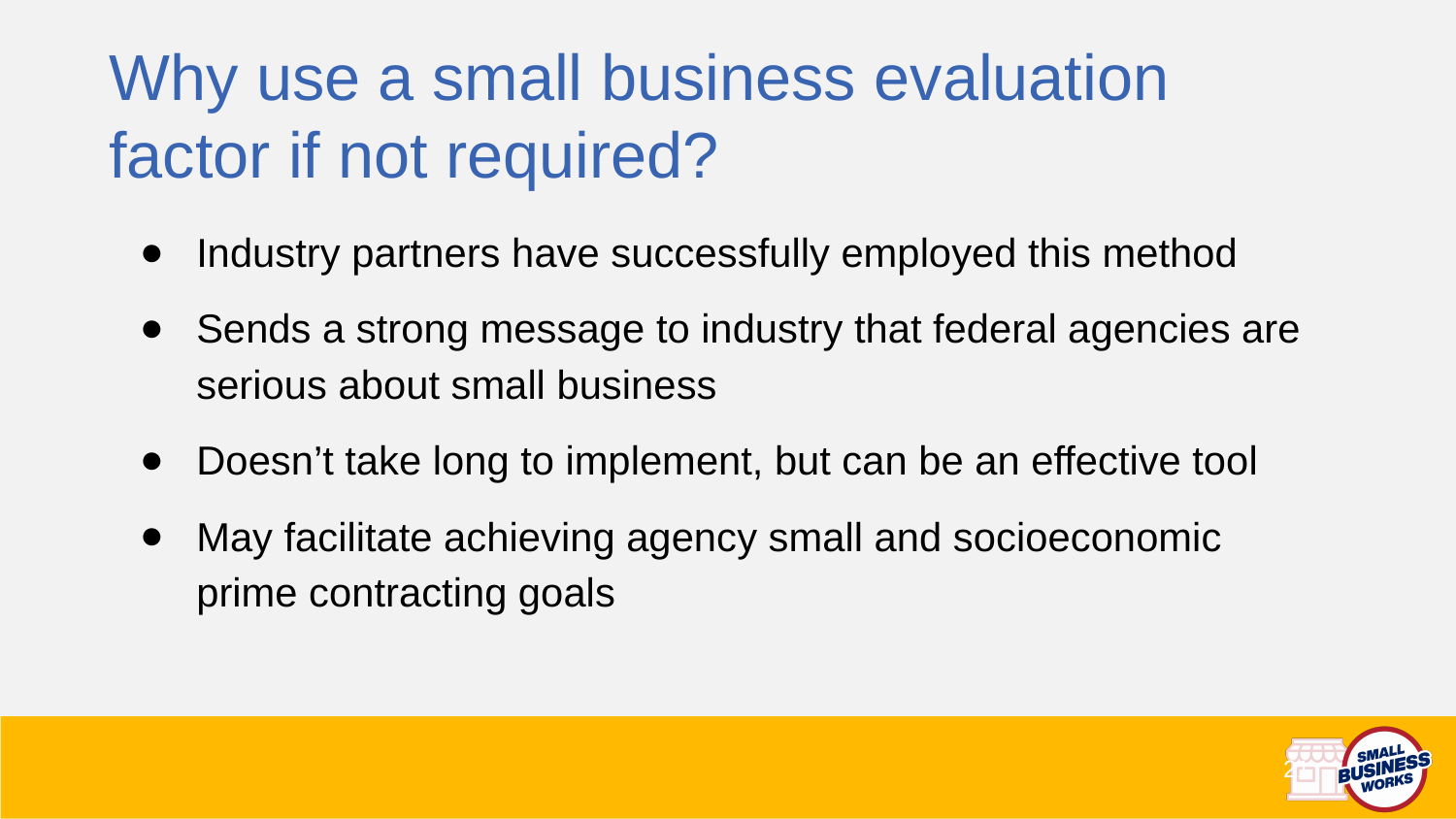

Why use a small business evaluation factor if not required?
Industry partners have successfully employed this method
Sends a strong message to industry that federal agencies are serious about small business
Doesn’t take long to implement, but can be an effective tool
May facilitate achieving agency small and socioeconomic prime contracting goals

21